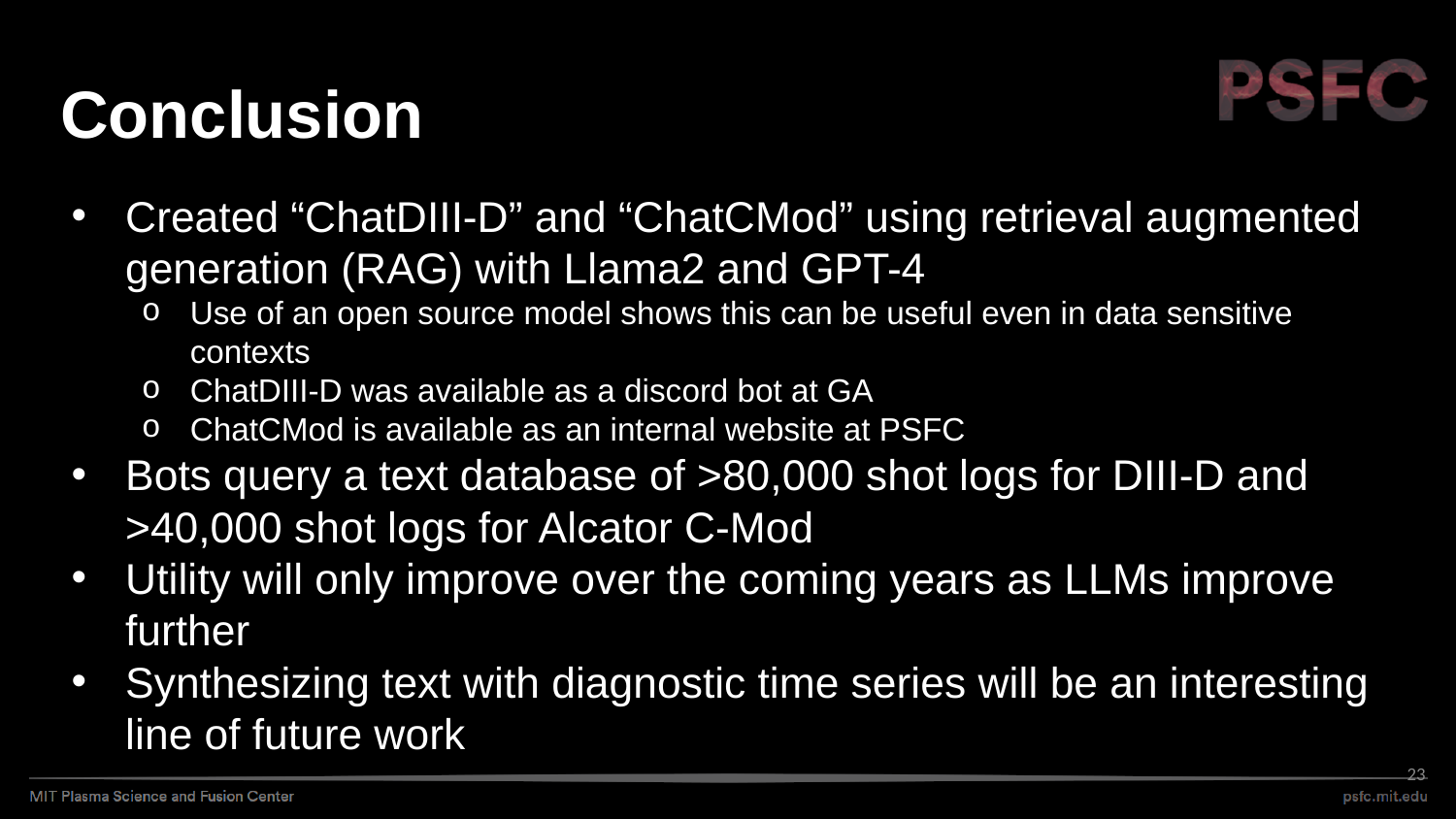

# Conclusion
Created “ChatDIII-D” and “ChatCMod” using retrieval augmented generation (RAG) with Llama2 and GPT-4
Use of an open source model shows this can be useful even in data sensitive contexts
ChatDIII-D was available as a discord bot at GA
ChatCMod is available as an internal website at PSFC
Bots query a text database of >80,000 shot logs for DIII-D and >40,000 shot logs for Alcator C-Mod
Utility will only improve over the coming years as LLMs improve further
Synthesizing text with diagnostic time series will be an interesting line of future work
23